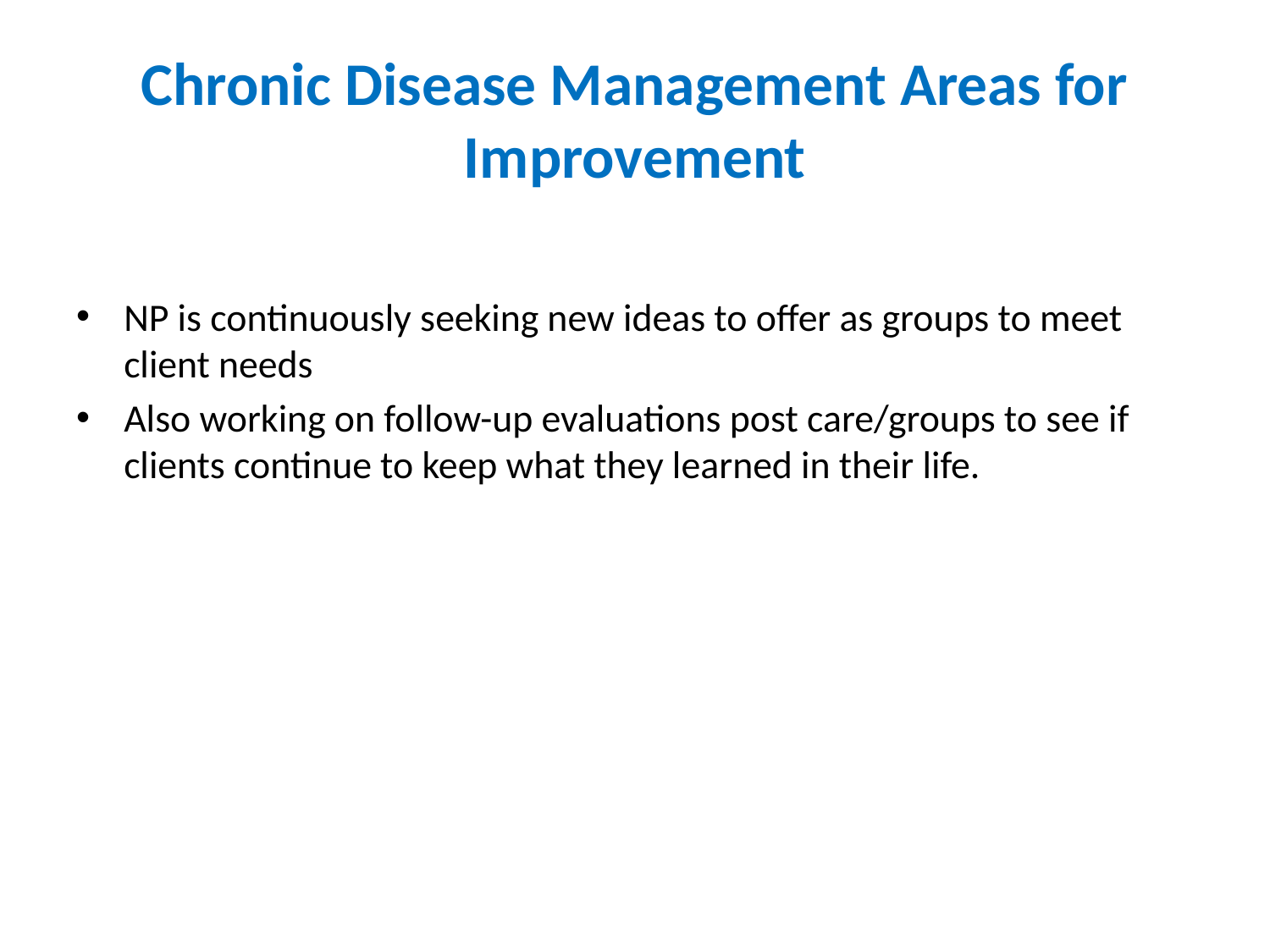

# Chronic Disease Management Areas for Improvement
NP is continuously seeking new ideas to offer as groups to meet client needs
Also working on follow-up evaluations post care/groups to see if clients continue to keep what they learned in their life.